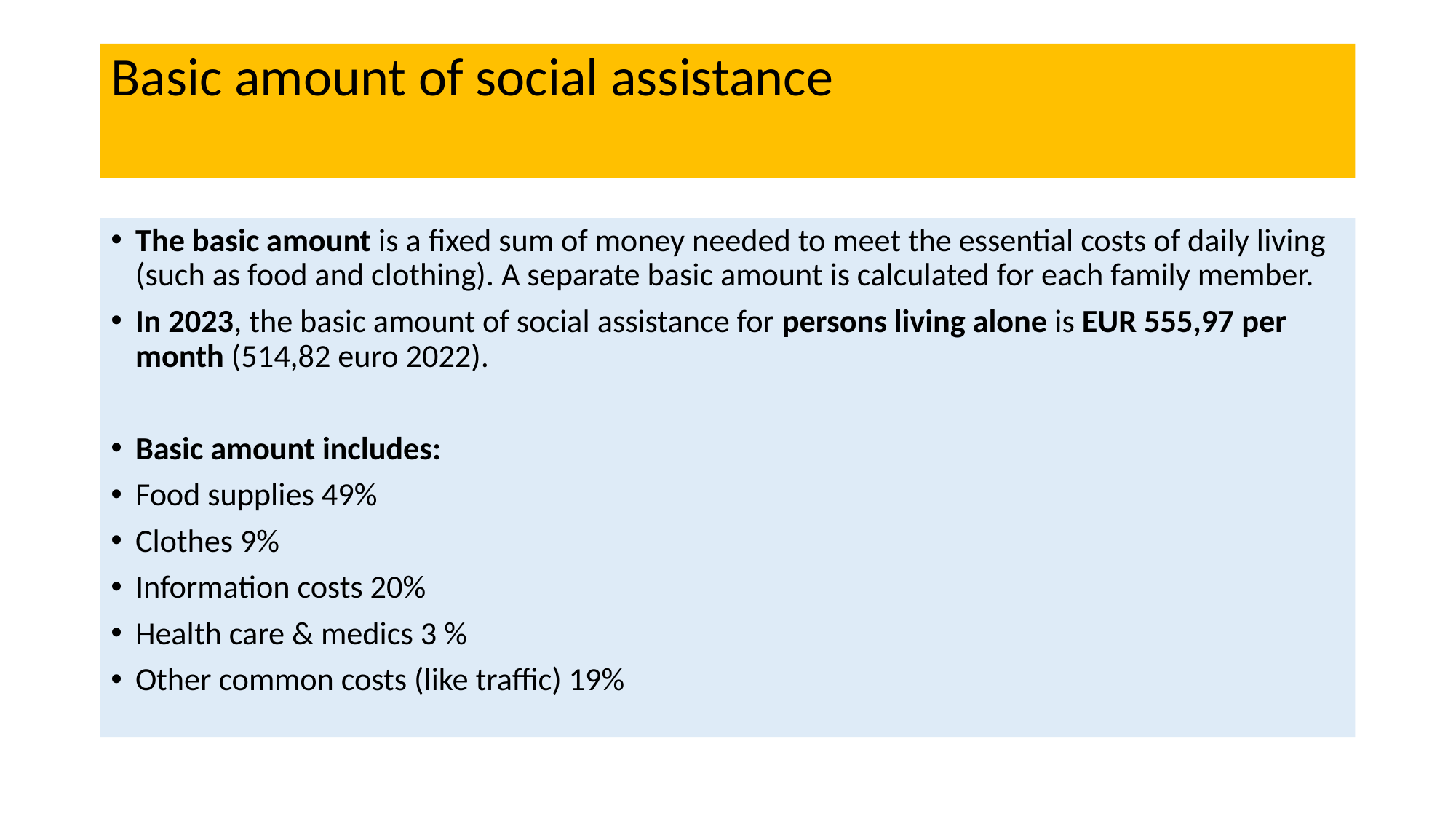

# Basic amount of social assistance
The basic amount is a fixed sum of money needed to meet the essential costs of daily living (such as food and clothing). A separate basic amount is calculated for each family member.
In 2023, the basic amount of social assistance for persons living alone is EUR 555,97 per month (514,82 euro 2022).

Basic amount includes:
Food supplies 49%
Clothes 9%
Information costs 20%
Health care & medics 3 %
Other common costs (like traffic) 19%